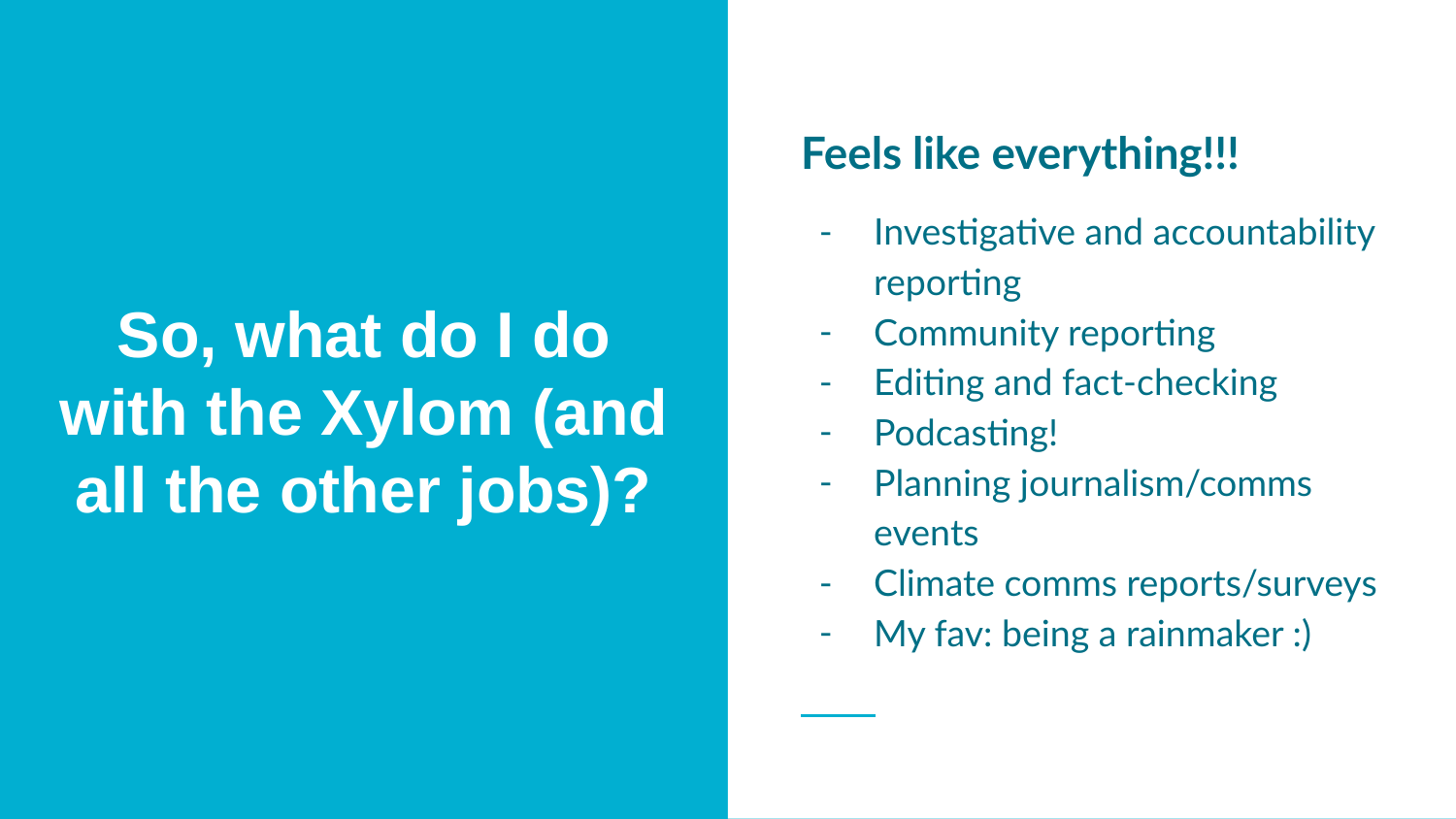

Feels like everything!!!
Investigative and accountability reporting
Community reporting
Editing and fact-checking
Podcasting!
Planning journalism/comms events
Climate comms reports/surveys
My fav: being a rainmaker :)
# So, what do I do with the Xylom (and all the other jobs)?